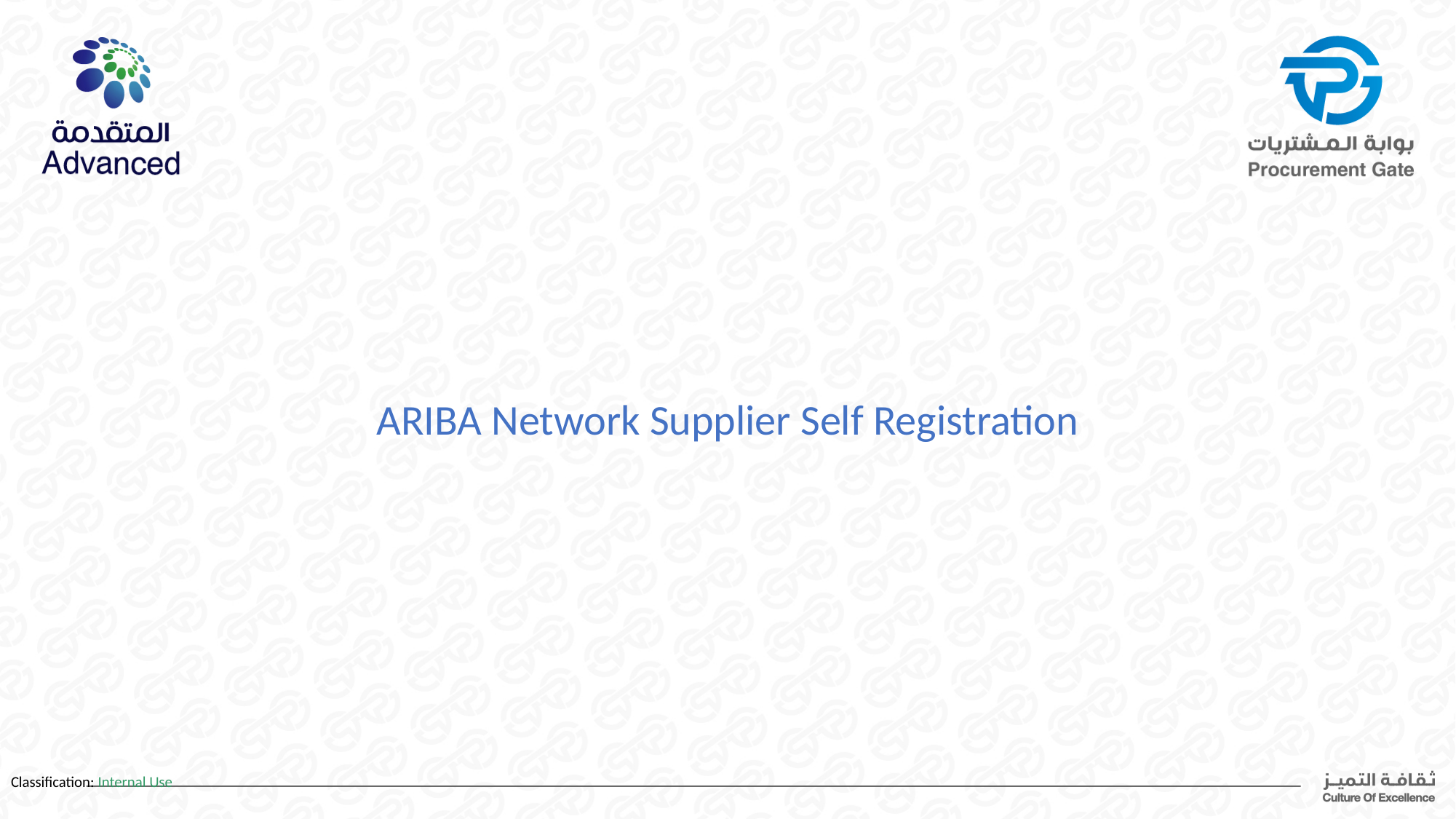

ARIBA Network Supplier Self Registration
Classification: Internal Use